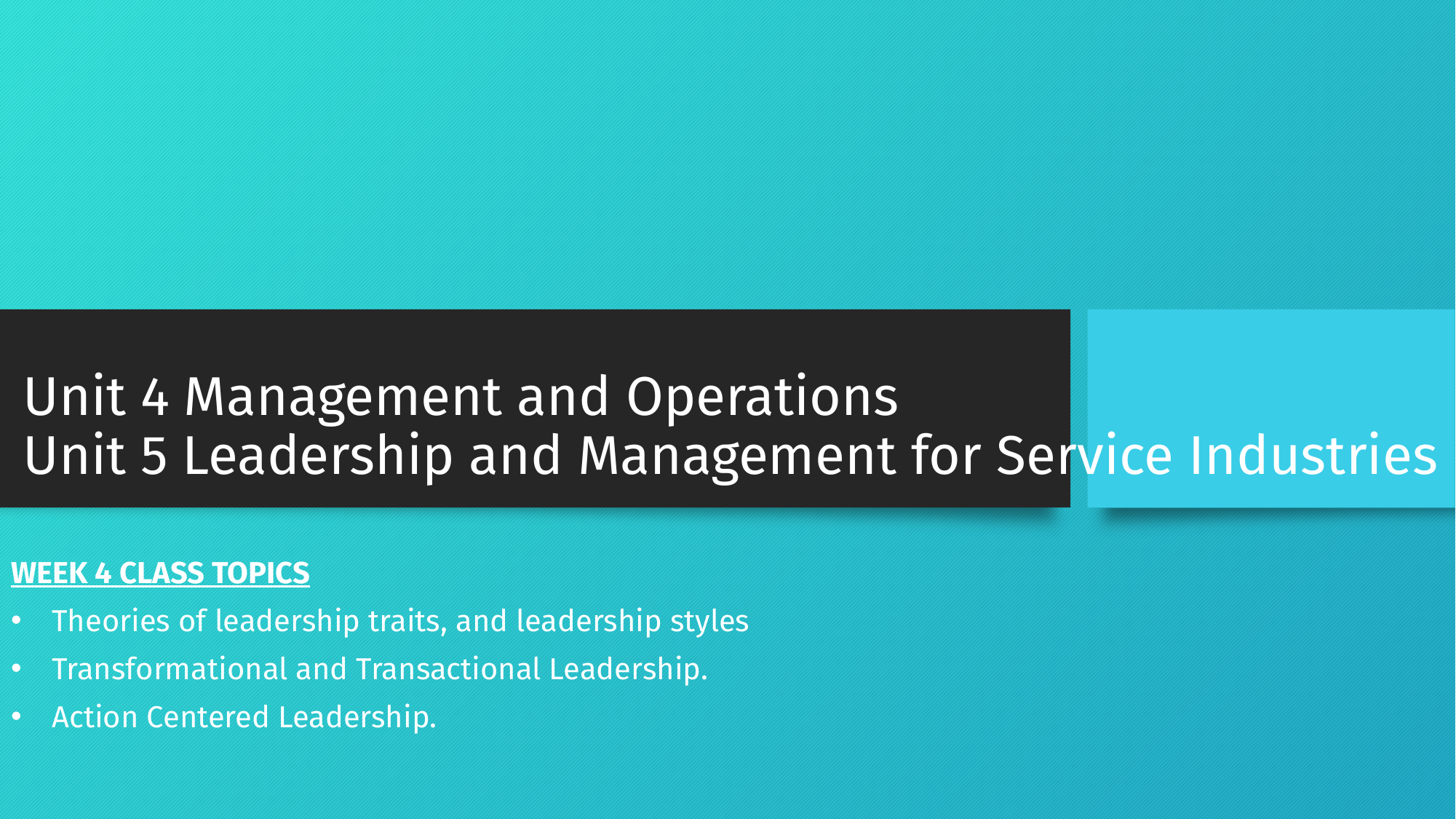

# Unit 4 Management and Operations Unit 5 Leadership and Management for Service Industries
WEEK 4 CLASS TOPICS
Theories of leadership traits, and leadership styles
Transformational and Transactional Leadership.
Action Centered Leadership.